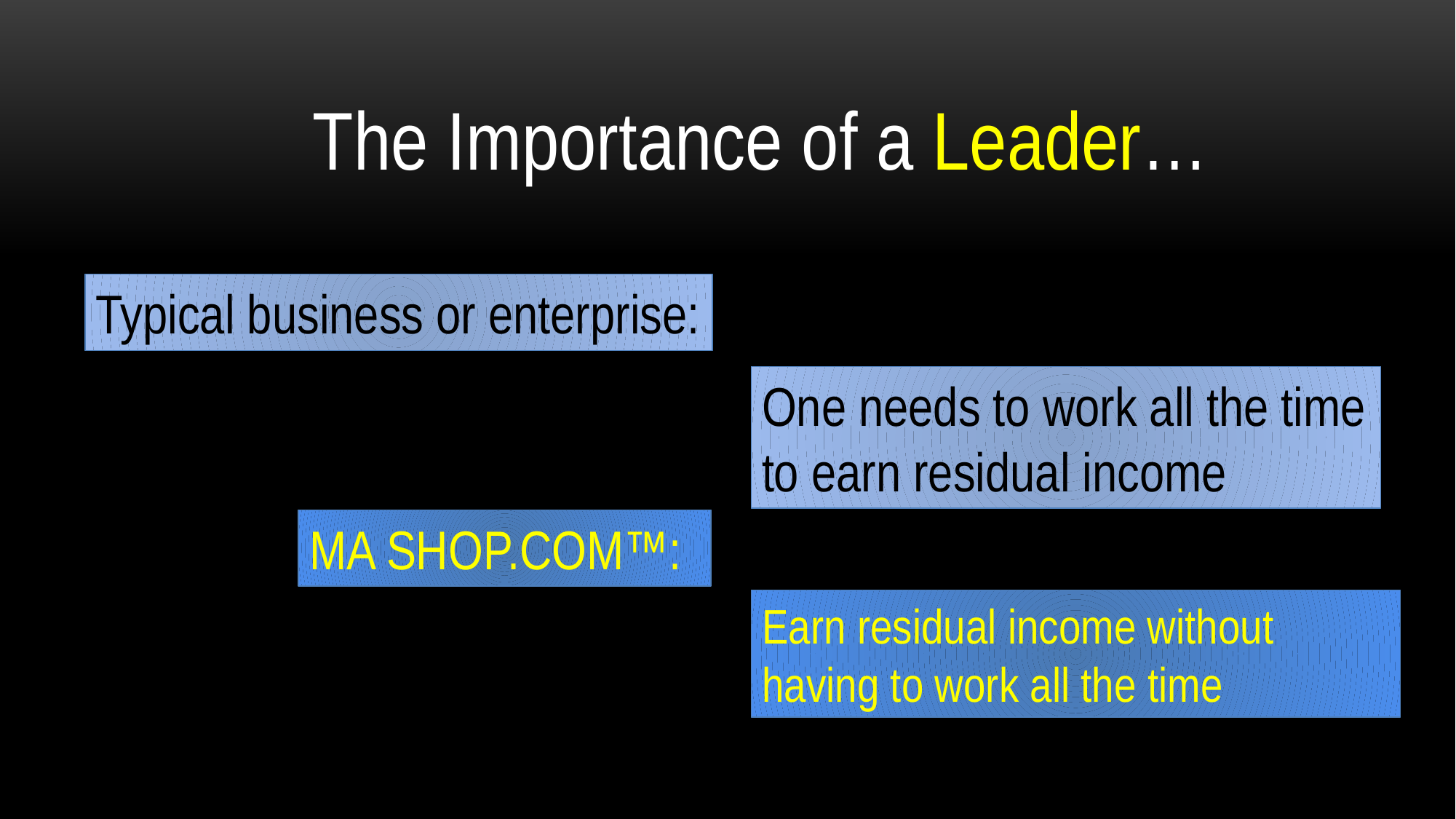

The Importance of a Leader…
Typical business or enterprise:
One needs to work all the time to earn residual income
MA SHOP.COM™:
Earn residual income without having to work all the time